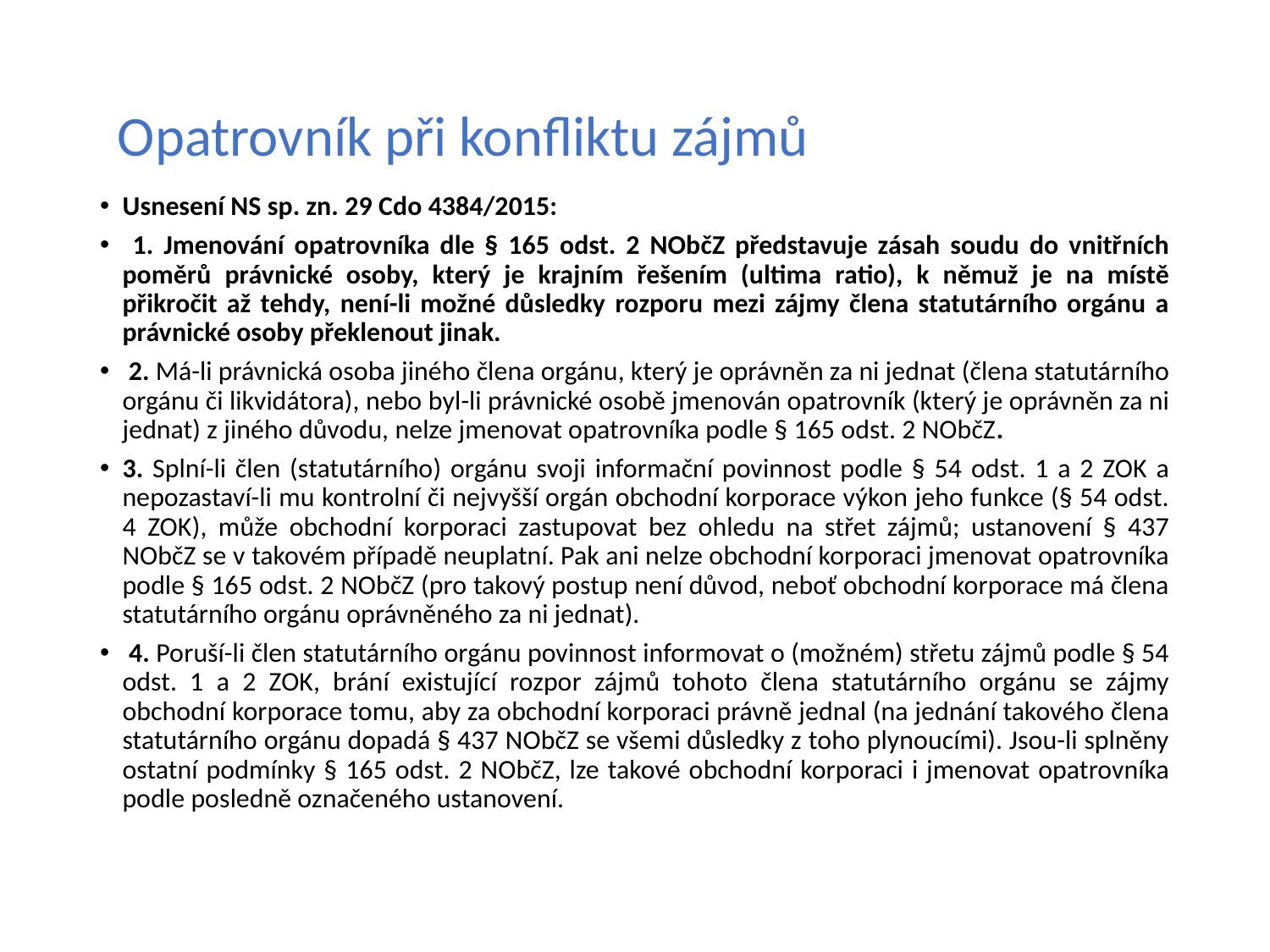

# Opatrovník při konfliktu zájmů
Usnesení NS sp. zn. 29 Cdo 4384/2015:
 1. Jmenování opatrovníka dle § 165 odst. 2 NObčZ představuje zásah soudu do vnitřních poměrů právnické osoby, který je krajním řešením (ultima ratio), k němuž je na místě přikročit až tehdy, není-li možné důsledky rozporu mezi zájmy člena statutárního orgánu a právnické osoby překlenout jinak.
 2. Má-li právnická osoba jiného člena orgánu, který je oprávněn za ni jednat (člena statutárního orgánu či likvidátora), nebo byl-li právnické osobě jmenován opatrovník (který je oprávněn za ni jednat) z jiného důvodu, nelze jmenovat opatrovníka podle § 165 odst. 2 NObčZ.
3. Splní-li člen (statutárního) orgánu svoji informační povinnost podle § 54 odst. 1 a 2 ZOK a nepozastaví-li mu kontrolní či nejvyšší orgán obchodní korporace výkon jeho funkce (§ 54 odst. 4 ZOK), může obchodní korporaci zastupovat bez ohledu na střet zájmů; ustanovení § 437 NObčZ se v takovém případě neuplatní. Pak ani nelze obchodní korporaci jmenovat opatrovníka podle § 165 odst. 2 NObčZ (pro takový postup není důvod, neboť obchodní korporace má člena statutárního orgánu oprávněného za ni jednat).
 4. Poruší-li člen statutárního orgánu povinnost informovat o (možném) střetu zájmů podle § 54 odst. 1 a 2 ZOK, brání existující rozpor zájmů tohoto člena statutárního orgánu se zájmy obchodní korporace tomu, aby za obchodní korporaci právně jednal (na jednání takového člena statutárního orgánu dopadá § 437 NObčZ se všemi důsledky z toho plynoucími). Jsou-li splněny ostatní podmínky § 165 odst. 2 NObčZ, lze takové obchodní korporaci i jmenovat opatrovníka podle posledně označeného ustanovení.